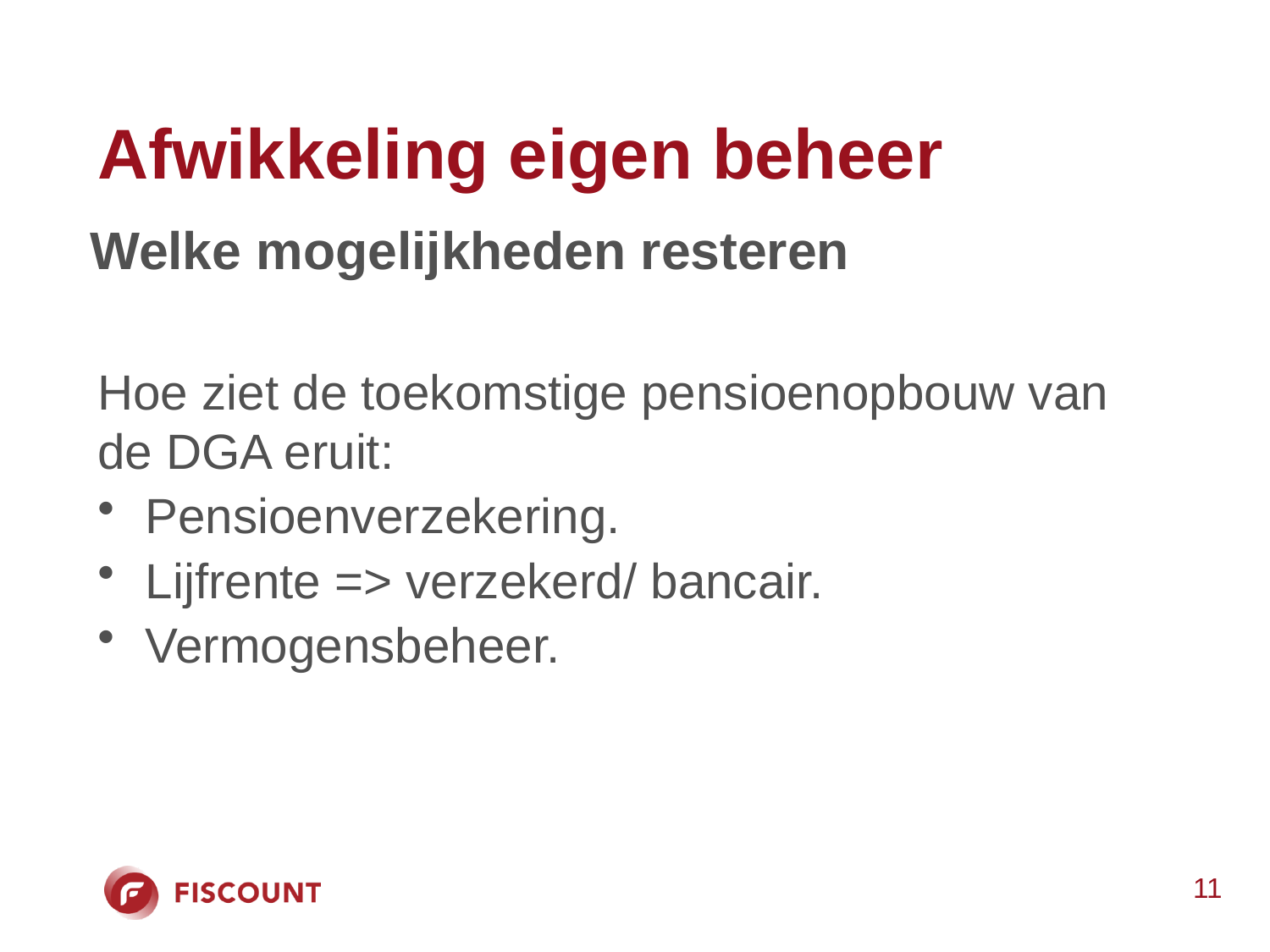

# Afwikkeling eigen beheer
Welke mogelijkheden resteren
Hoe ziet de toekomstige pensioenopbouw van de DGA eruit:
Pensioenverzekering.
Lijfrente => verzekerd/ bancair.
Vermogensbeheer.
11